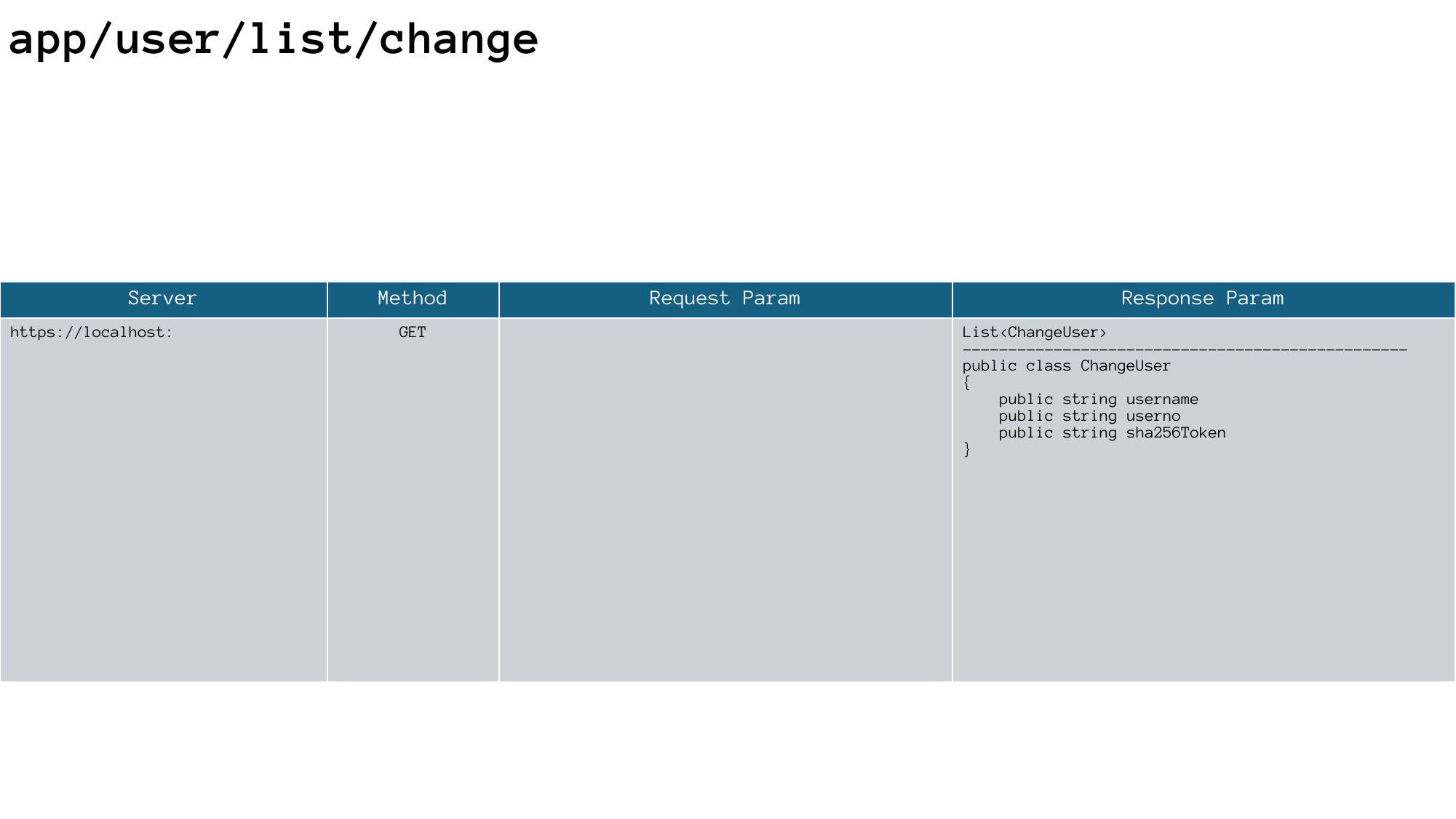

app/user/list/change
| Server | Method | Request Param | Response Param |
| --- | --- | --- | --- |
| https://localhost: | GET |  | List<ChangeUser> ------------------------------------------------- public class ChangeUser { public string username public string userno public string sha256Token } |